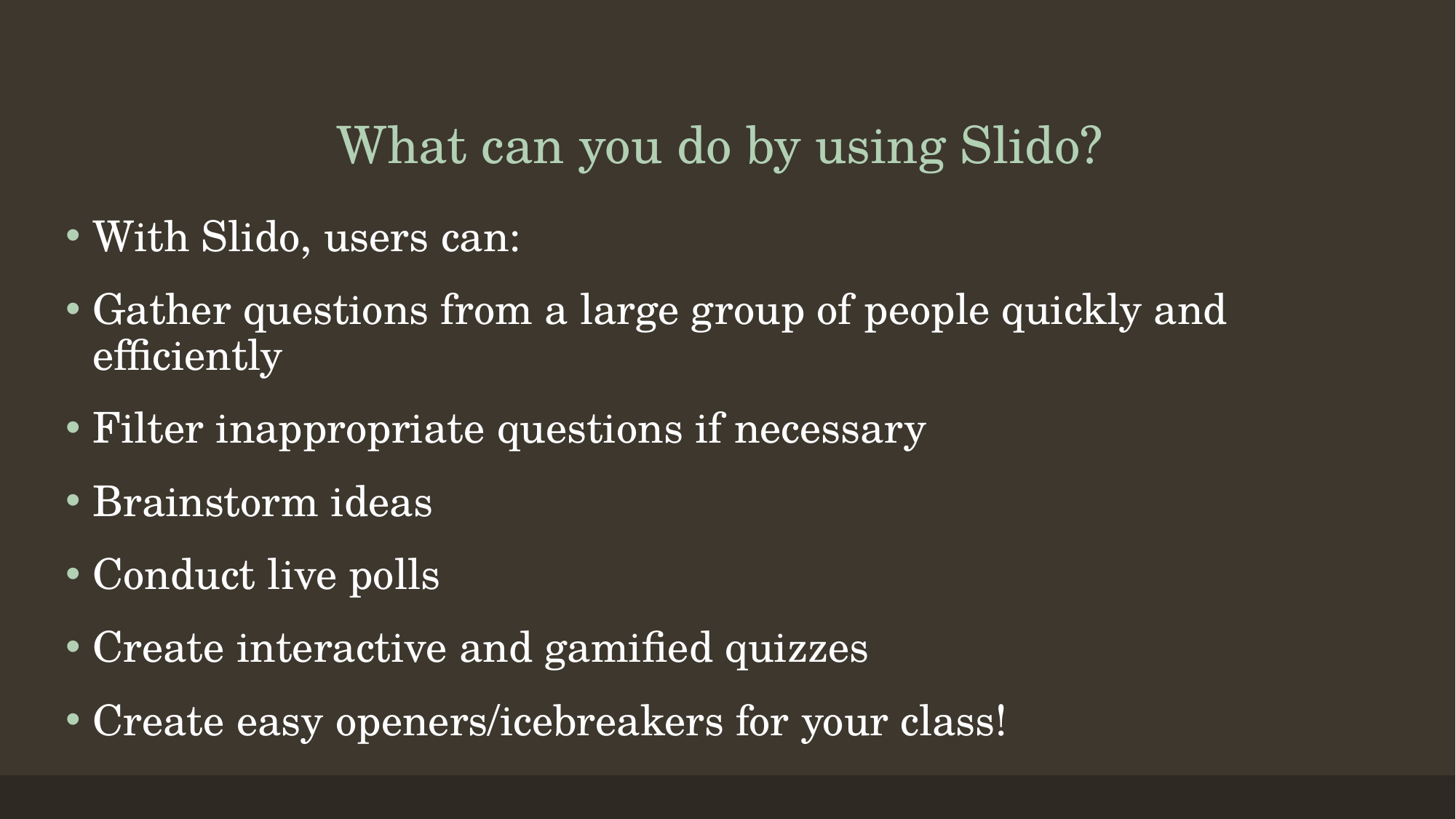

# What can you do by using Slido?
With Slido, users can:
Gather questions from a large group of people quickly and efficiently
Filter inappropriate questions if necessary
Brainstorm ideas
Conduct live polls
Create interactive and gamified quizzes
Create easy openers/icebreakers for your class!